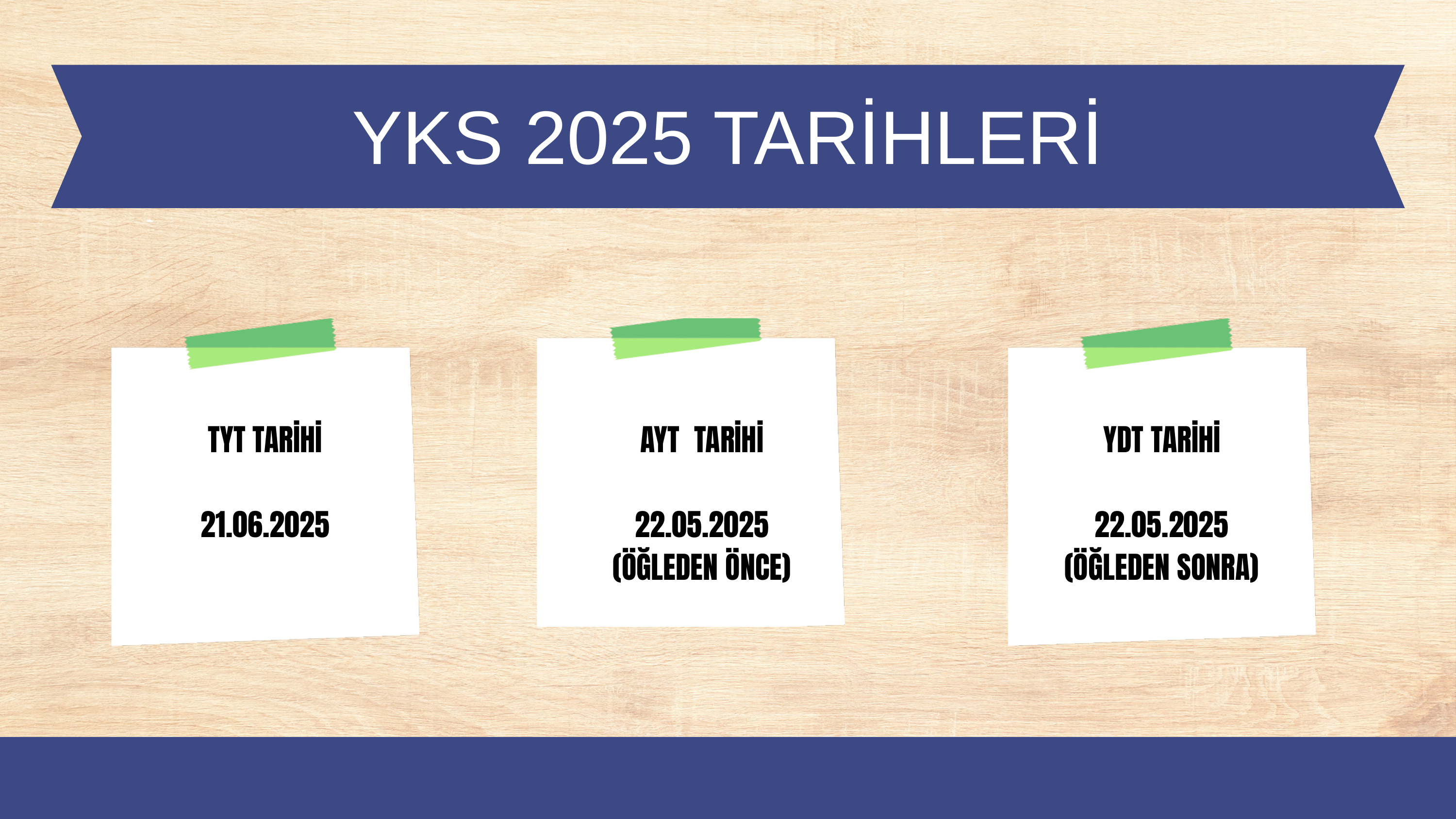

YKS 2025 TARİHLERİ

TYT TARİHİ

21.06.2025
AYT  TARİHİ

22.05.2025
(ÖĞLEDEN ÖNCE)
YDT TARİHİ

22.05.2025
(ÖĞLEDEN SONRA)